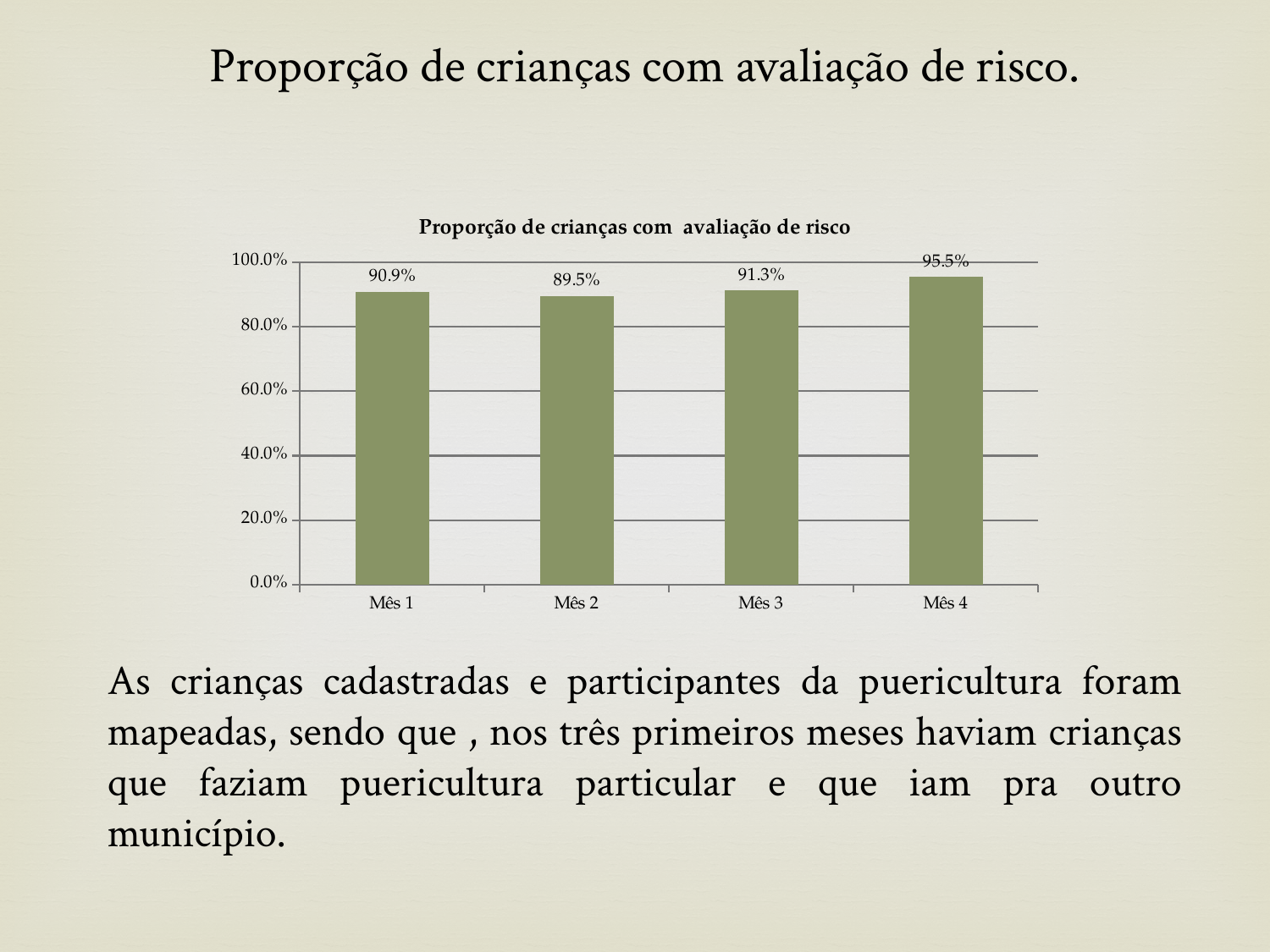

Proporção de crianças com avaliação de risco.

### Chart:

| Category | Proporção de crianças com  avaliação de risco |
|---|---|
| Mês 1 | 0.9090909090909091 |
| Mês 2 | 0.8947368421052632 |
| Mês 3 | 0.9130434782608695 |
| Mês 4 | 0.9545454545454546 |
As crianças cadastradas e participantes da puericultura foram mapeadas, sendo que , nos três primeiros meses haviam crianças que faziam puericultura particular e que iam pra outro município.